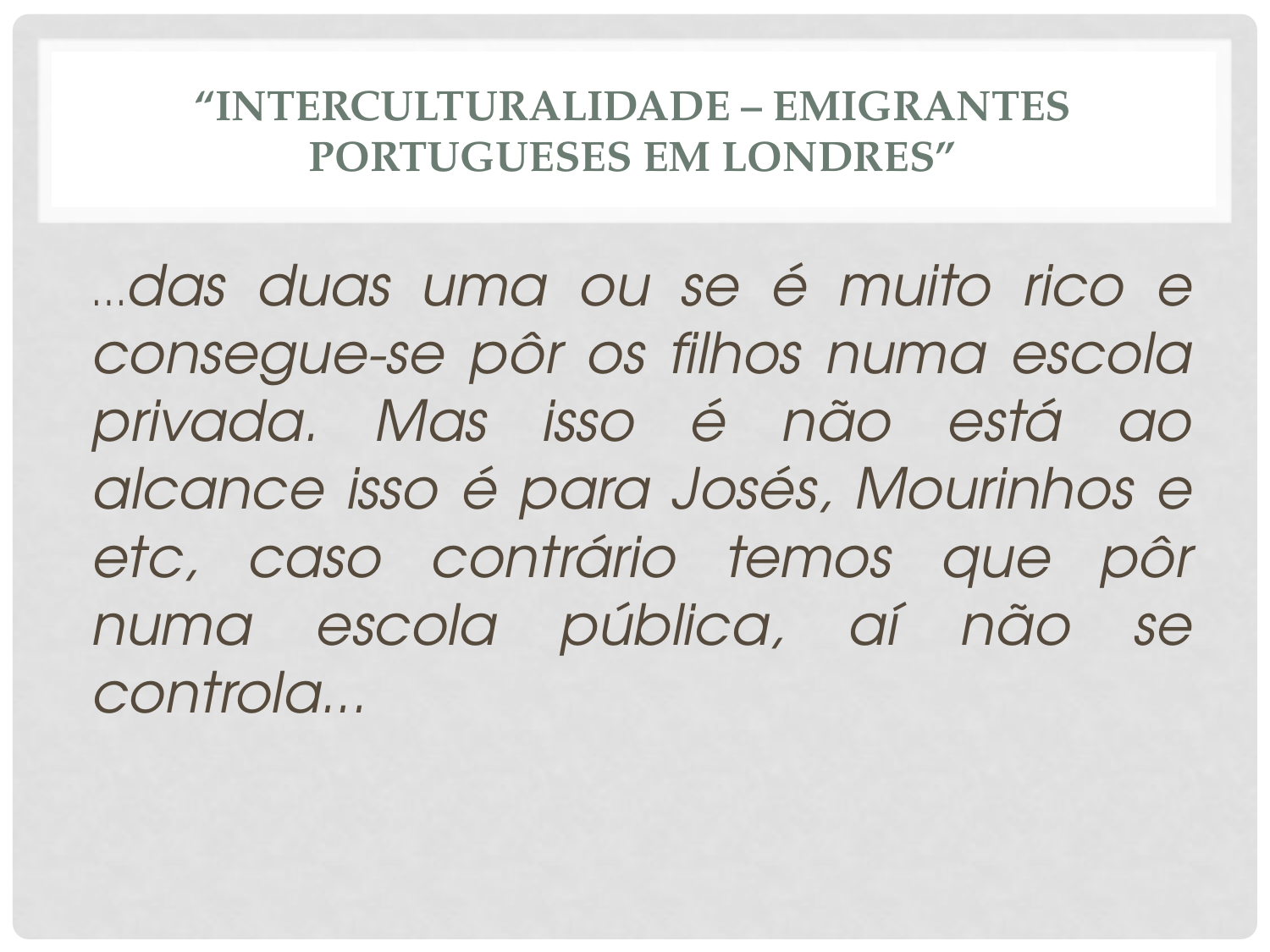

# “Interculturalidade – Emigrantes Portugueses em Londres”
…das duas uma ou se é muito rico e consegue-se pôr os filhos numa escola privada. Mas isso é não está ao alcance isso é para Josés, Mourinhos e etc, caso contrário temos que pôr numa escola pública, aí não se controla...